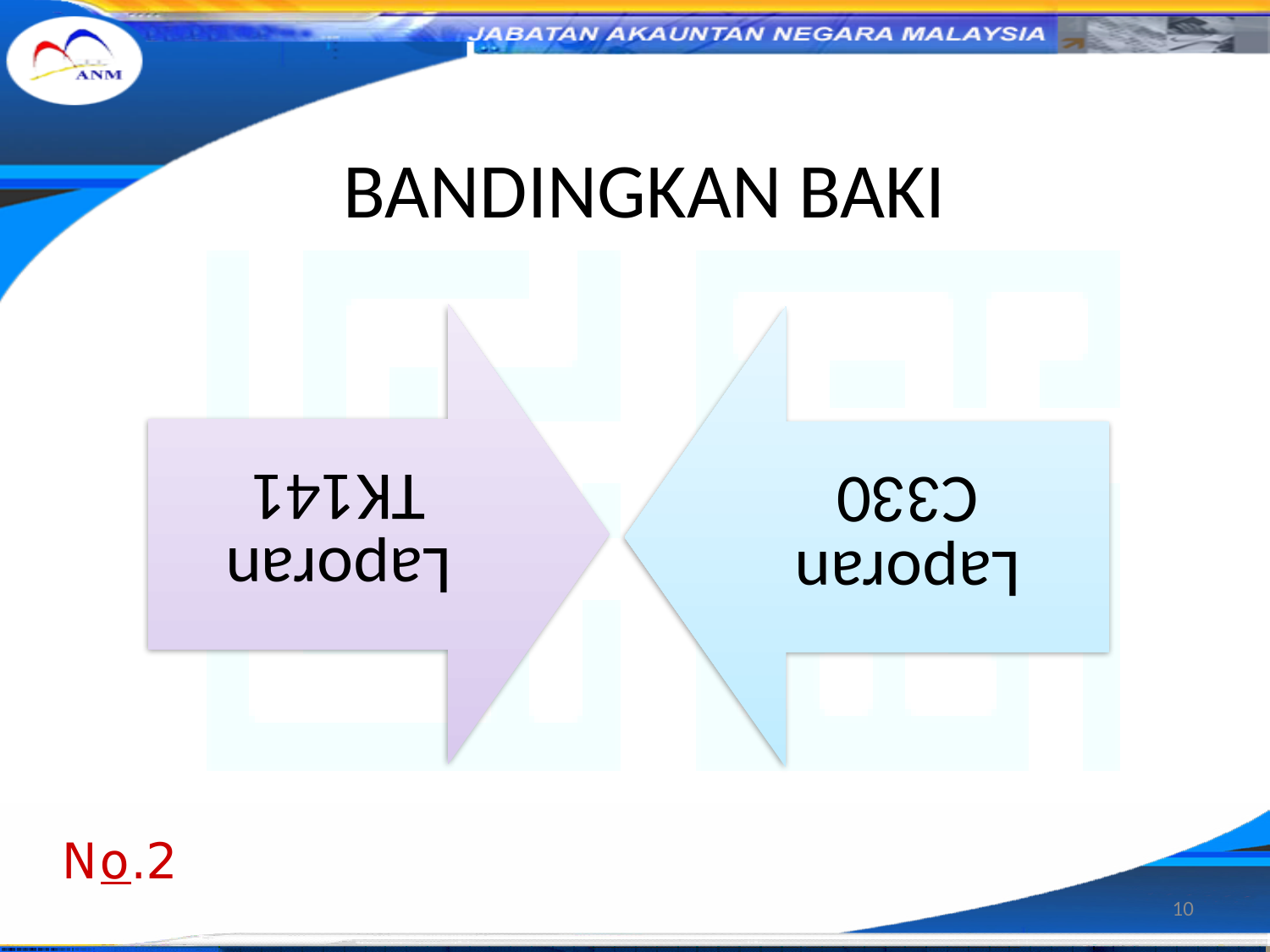

# BANDINGKAN BAKI
Laporan TK141
Laporan C330
No.2
10